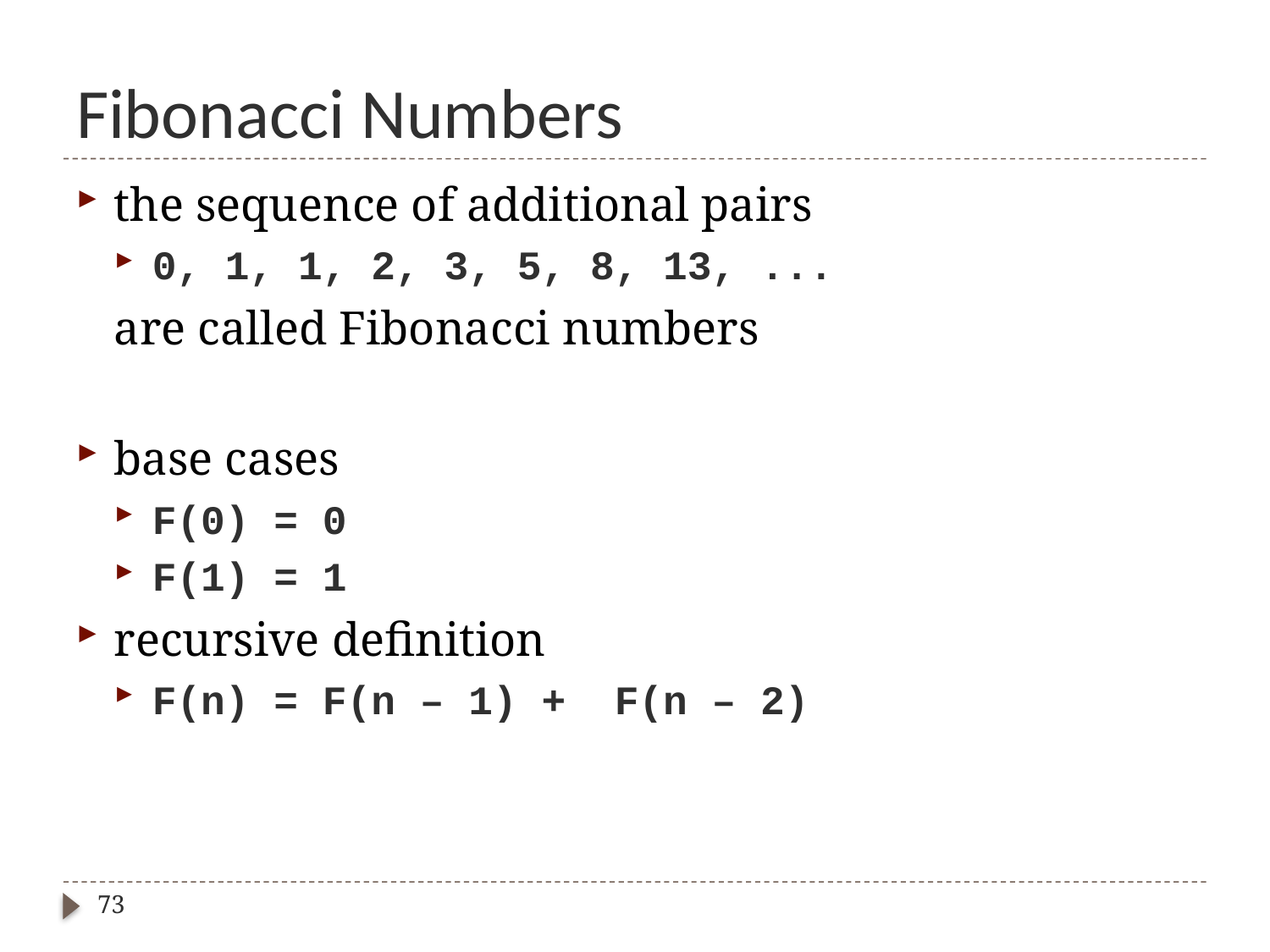

# Fibonacci Numbers
the sequence of additional pairs
0, 1, 1, 2, 3, 5, 8, 13, ...
	are called Fibonacci numbers

base cases
F(0) = 0
F(1) = 1
recursive definition
F(n) = F(n – 1) +  F(n – 2)
73